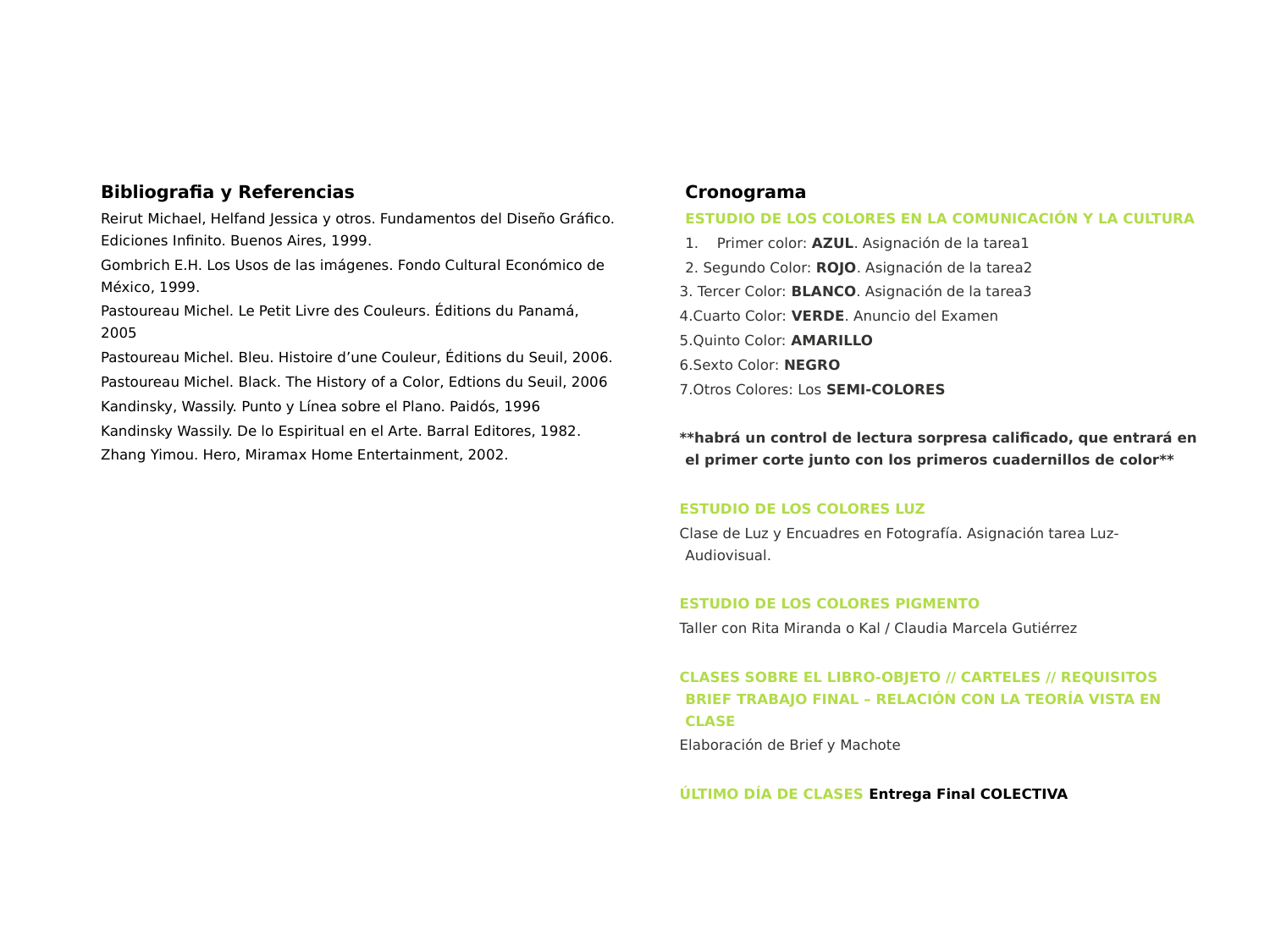

Bibliografia y Referencias
Reirut Michael, Helfand Jessica y otros. Fundamentos del Diseño Gráfico. Ediciones Infinito. Buenos Aires, 1999.
Gombrich E.H. Los Usos de las imágenes. Fondo Cultural Económico de México, 1999.
Pastoureau Michel. Le Petit Livre des Couleurs. Éditions du Panamá, 2005
Pastoureau Michel. Bleu. Histoire d’une Couleur, Éditions du Seuil, 2006.
Pastoureau Michel. Black. The History of a Color, Edtions du Seuil, 2006
Kandinsky, Wassily. Punto y Línea sobre el Plano. Paidós, 1996
Kandinsky Wassily. De lo Espiritual en el Arte. Barral Editores, 1982.
Zhang Yimou. Hero, Miramax Home Entertainment, 2002.

Cronograma
ESTUDIO DE LOS COLORES EN LA COMUNICACIÓN Y LA CULTURA
Primer color: AZUL. Asignación de la tarea1
2. Segundo Color: ROJO. Asignación de la tarea2
3. Tercer Color: BLANCO. Asignación de la tarea3
4.Cuarto Color: VERDE. Anuncio del Examen
5.Quinto Color: AMARILLO
6.Sexto Color: NEGRO
7.Otros Colores: Los SEMI-COLORES

**habrá un control de lectura sorpresa calificado, que entrará en el primer corte junto con los primeros cuadernillos de color**

ESTUDIO DE LOS COLORES LUZ
Clase de Luz y Encuadres en Fotografía. Asignación tarea Luz- Audiovisual.

ESTUDIO DE LOS COLORES PIGMENTO
Taller con Rita Miranda o Kal / Claudia Marcela Gutiérrez

CLASES SOBRE EL LIBRO-OBJETO // CARTELES // REQUISITOS BRIEF TRABAJO FINAL – RELACIÓN CON LA TEORÍA VISTA EN CLASE
Elaboración de Brief y Machote

ÚLTIMO DÍA DE CLASES Entrega Final COLECTIVA